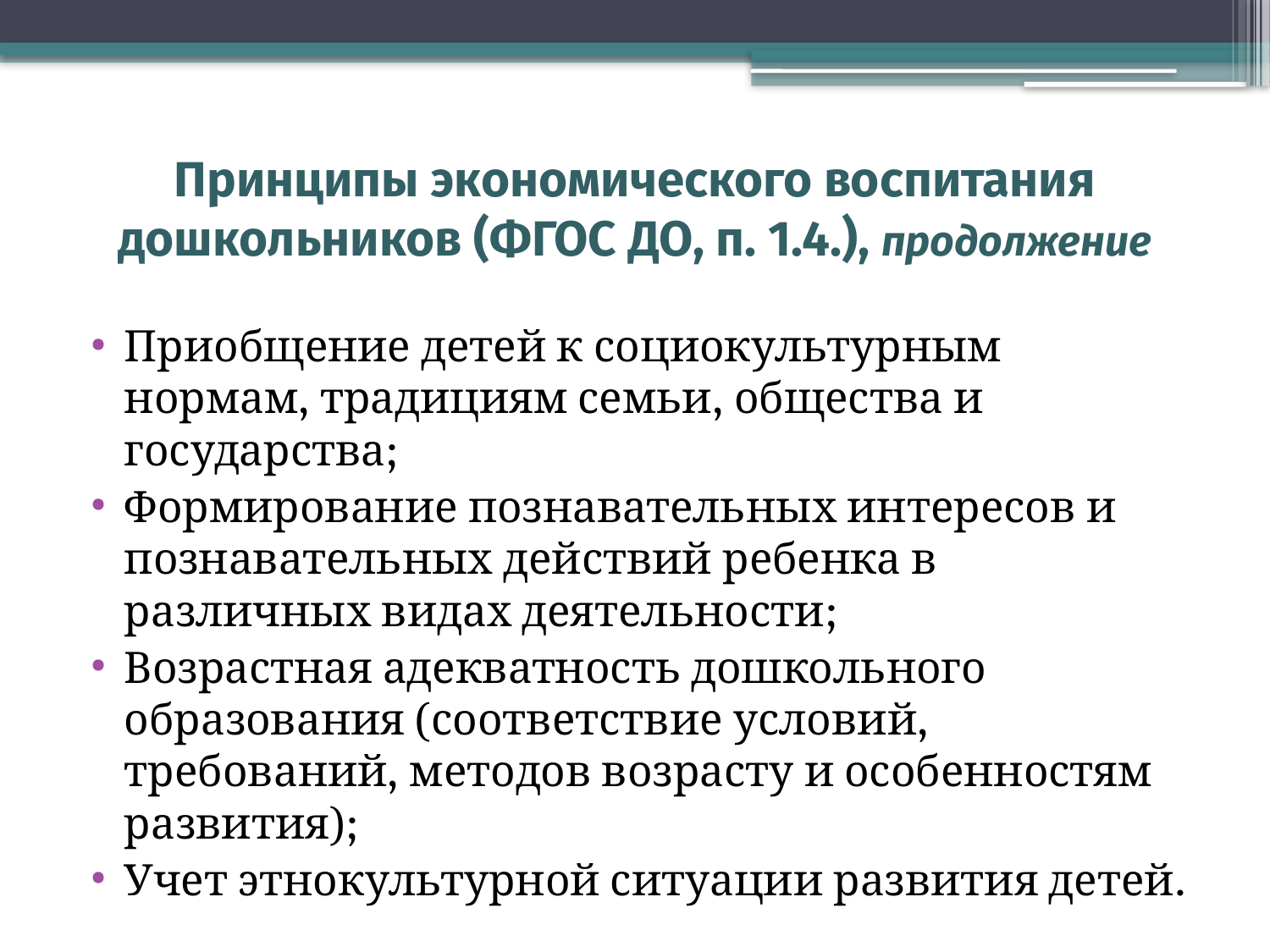

# Принципы экономического воспитания дошкольников (ФГОС ДО, п. 1.4.), продолжение
Приобщение детей к социокультурным нормам, традициям семьи, общества и государства;
Формирование познавательных интересов и познавательных действий ребенка в различных видах деятельности;
Возрастная адекватность дошкольного образования (соответствие условий, требований, методов возрасту и особенностям развития);
Учет этнокультурной ситуации развития детей.